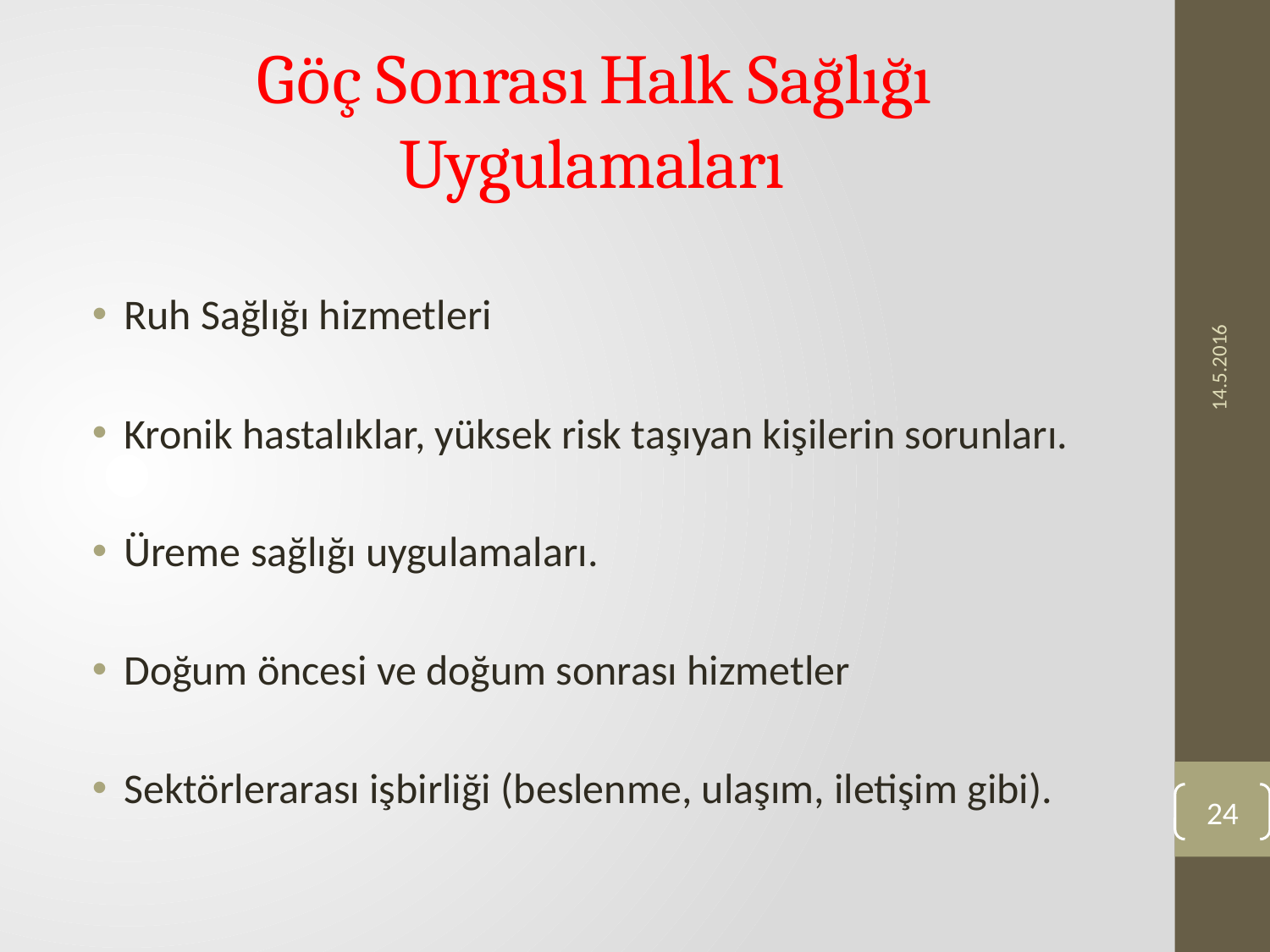

# Göç Sonrası Halk Sağlığı Uygulamaları

Ruh Sağlığı hizmetleri

Kronik hastalıklar, yüksek risk taşıyan kişilerin sorunları.

Üreme sağlığı uygulamaları.

Doğum öncesi ve doğum sonrası hizmetler

Sektörlerarası işbirliği (beslenme, ulaşım, iletişim gibi).

14.5.2016
24